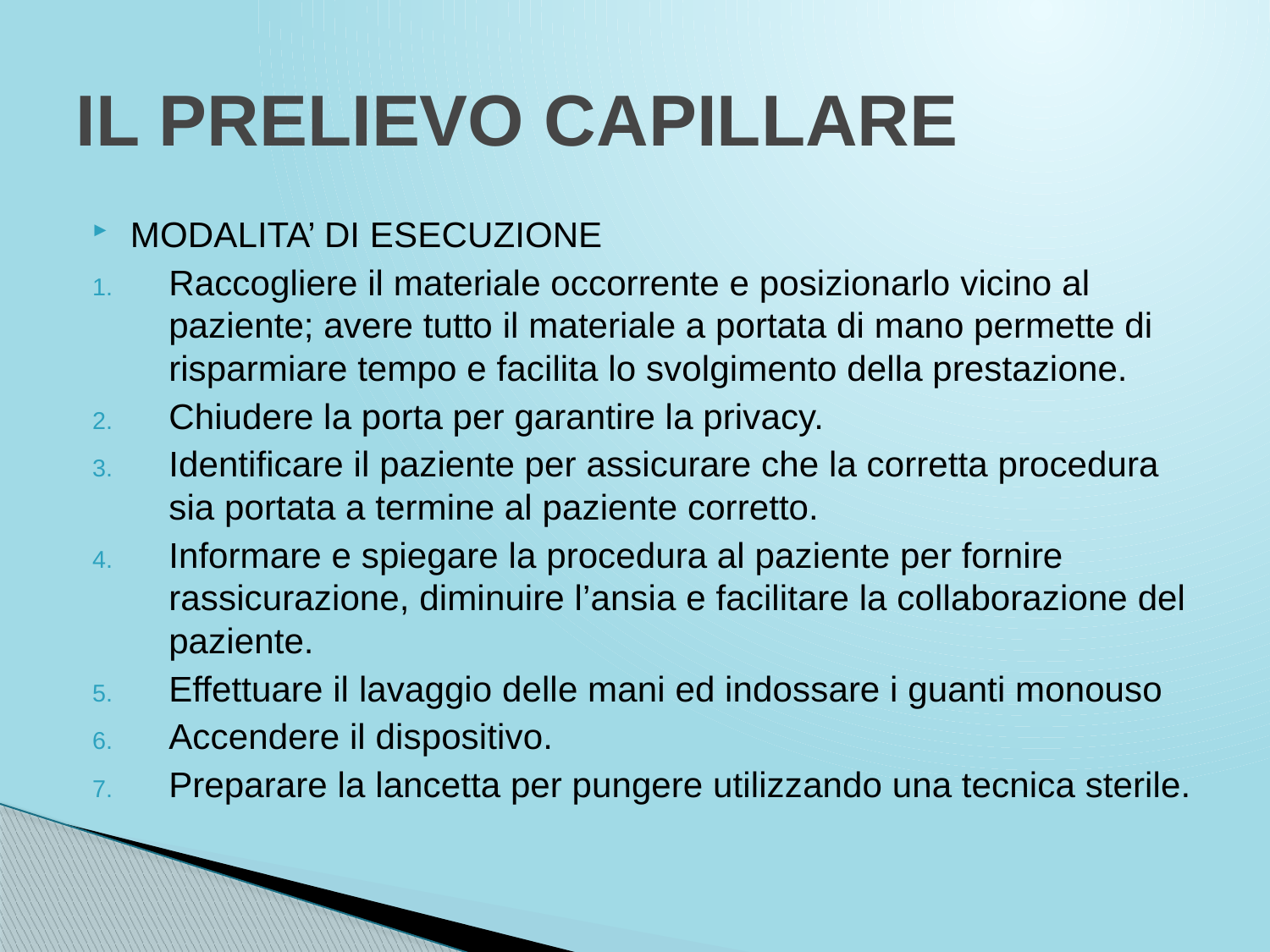

# IL PRELIEVO CAPILLARE
MODALITA’ DI ESECUZIONE
Raccogliere il materiale occorrente e posizionarlo vicino al paziente; avere tutto il materiale a portata di mano permette di risparmiare tempo e facilita lo svolgimento della prestazione.
Chiudere la porta per garantire la privacy.
Identificare il paziente per assicurare che la corretta procedura sia portata a termine al paziente corretto.
Informare e spiegare la procedura al paziente per fornire rassicurazione, diminuire l’ansia e facilitare la collaborazione del paziente.
Effettuare il lavaggio delle mani ed indossare i guanti monouso
Accendere il dispositivo.
Preparare la lancetta per pungere utilizzando una tecnica sterile.